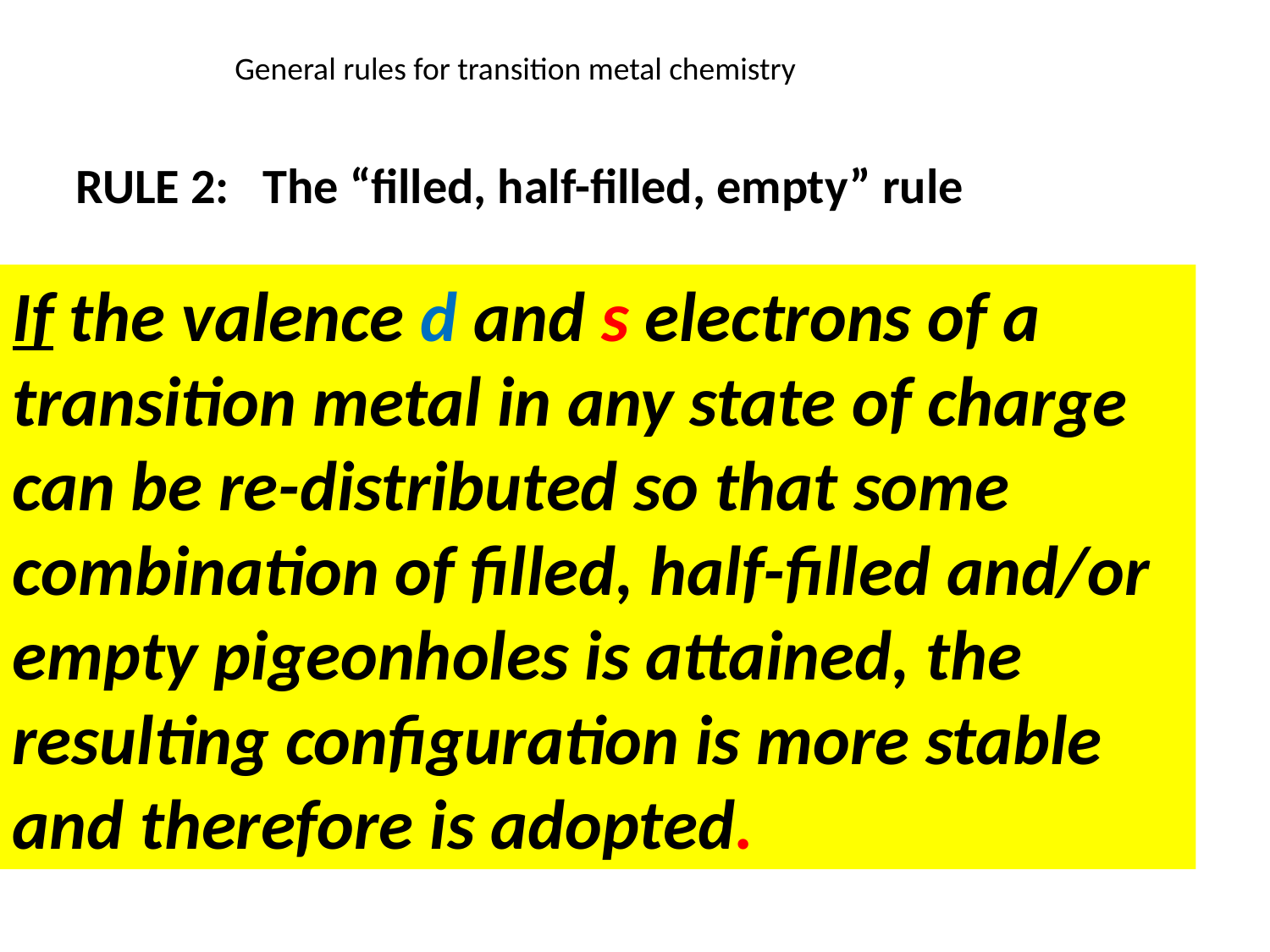

General rules for transition metal chemistry
RULE 2:   The “filled, half-filled, empty” rule
If the valence d and s electrons of a transition metal in any state of charge can be re-distributed so that some combination of filled, half-filled and/or empty pigeonholes is attained, the resulting configuration is more stable and therefore is adopted.